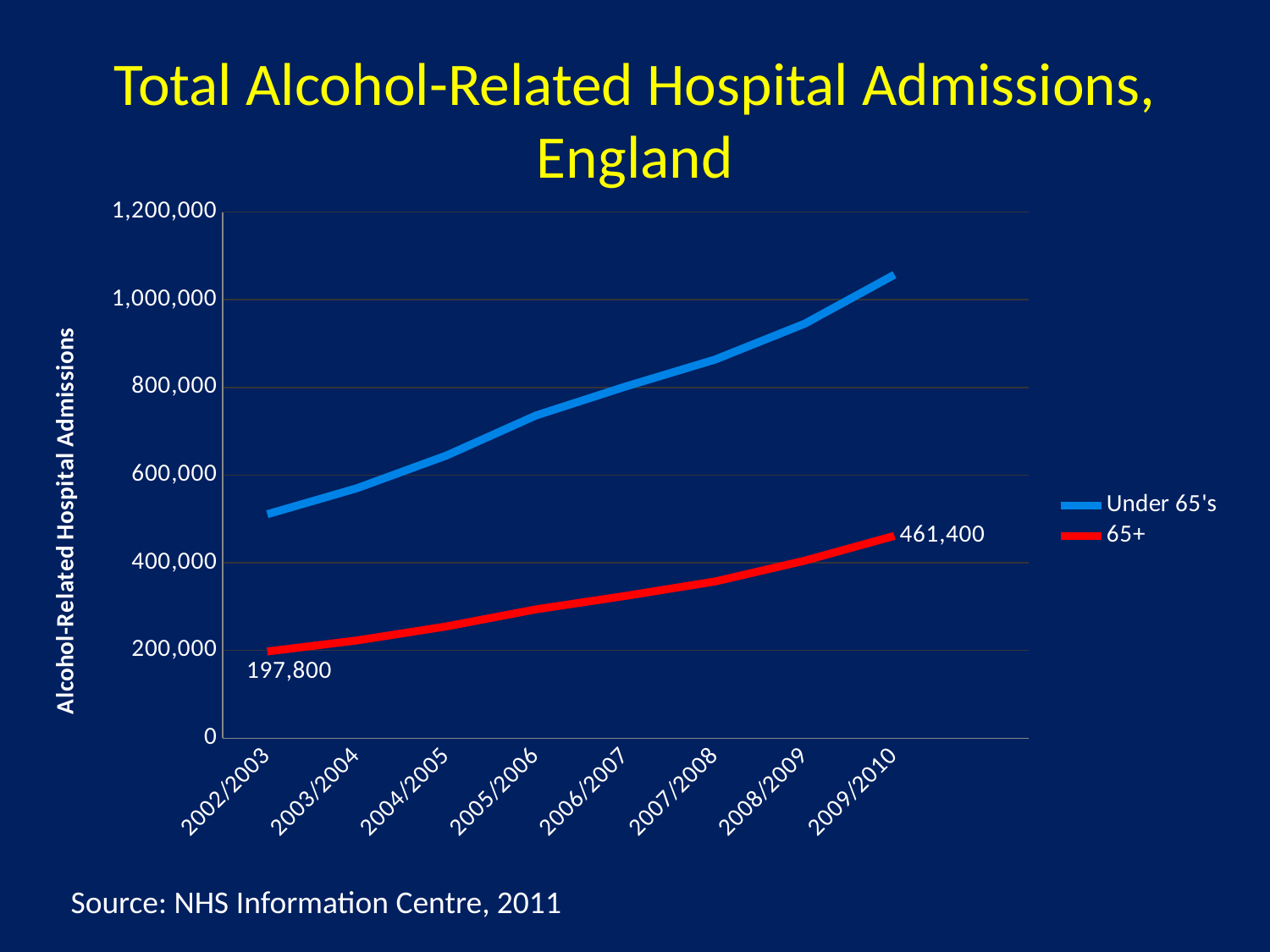

# Total Alcohol-Related Hospital Admissions, England

### Chart

| Category | Under 65's | 65+ |
|---|---|---|
| 2002/2003 | 510800.0 | 197800.0 |
| 2003/2004 | 570100.0 | 222800.0 |
| 2004/2005 | 644700.0 | 254900.0 |
| 2005/2006 | 736100.0 | 293800.0 |
| 2006/2007 | 802100.0 | 324500.0 |
| 2007/2008 | 863600.0 | 357400.0 |
| 2008/2009 | 945500.0 | 404900.0 |
| 2009/2010 | 1057000.0 | 461400.0 |
Source: NHS Information Centre, 2011